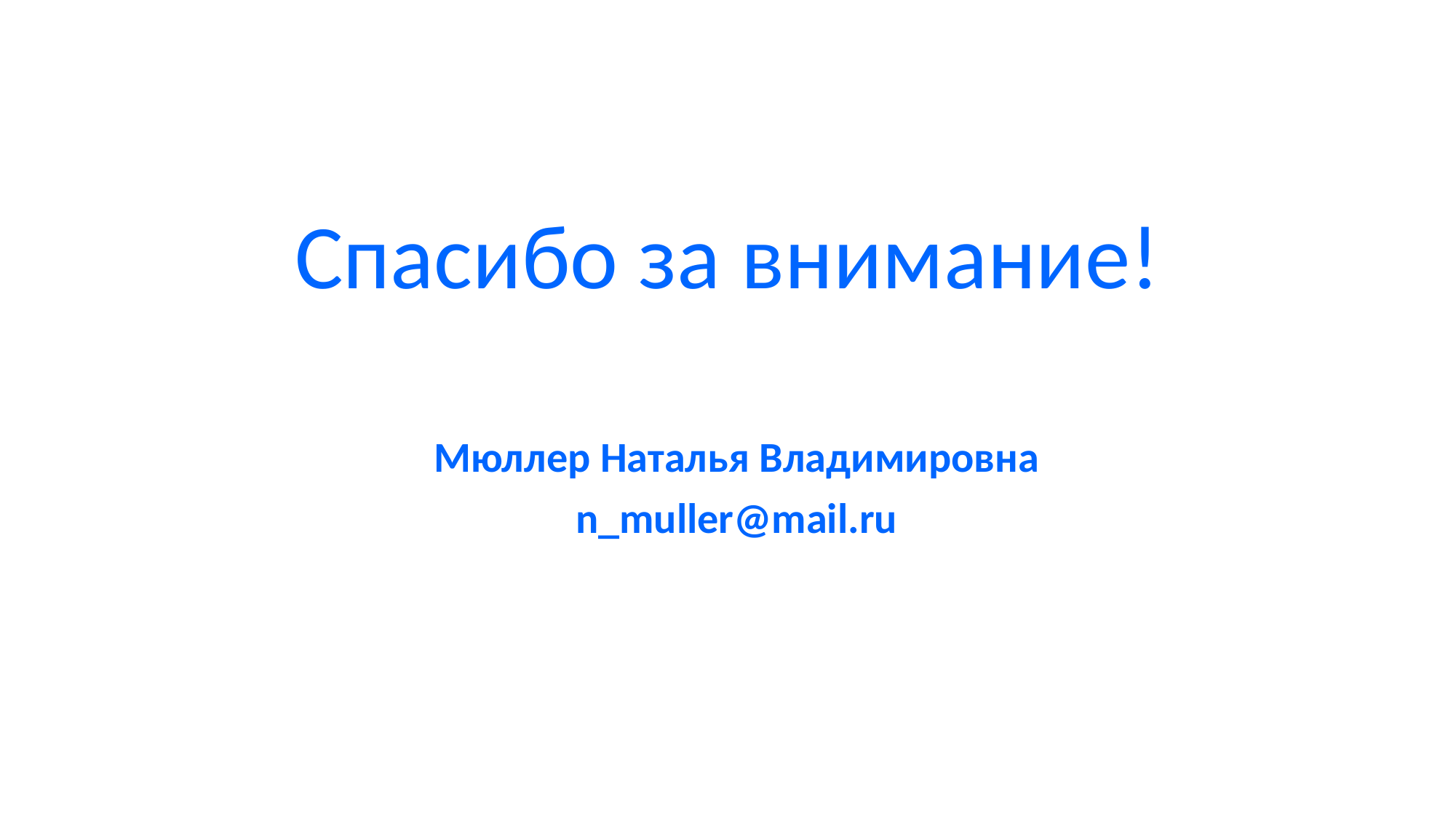

# Спасибо за внимание!
Мюллер Наталья Владимировна
n_muller@mail.ru